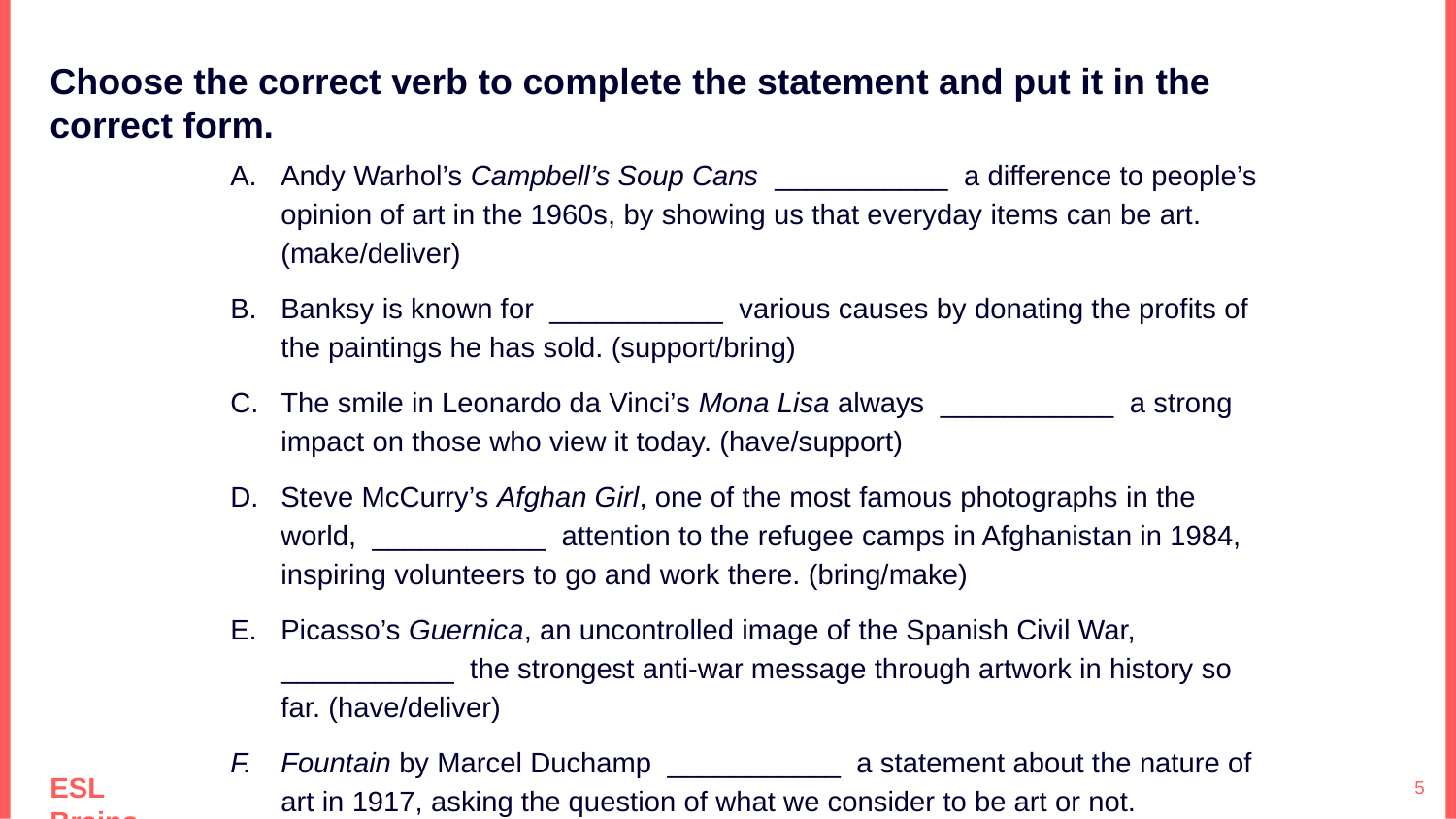

Choose the correct verb to complete the statement and put it in the correct form.
Andy Warhol’s Campbell’s Soup Cans  ___________  a difference to people’s opinion of art in the 1960s, by showing us that everyday items can be art. (make/deliver)
Banksy is known for  ___________  various causes by donating the profits of the paintings he has sold. (support/bring)
The smile in Leonardo da Vinci’s Mona Lisa always  ___________  a strong impact on those who view it today. (have/support)
Steve McCurry’s Afghan Girl, one of the most famous photographs in the world,  ___________  attention to the refugee camps in Afghanistan in 1984, inspiring volunteers to go and work there. (bring/make)
Picasso’s Guernica, an uncontrolled image of the Spanish Civil War,  ___________  the strongest anti-war message through artwork in history so far. (have/deliver)
Fountain by Marcel Duchamp  ___________  a statement about the nature of art in 1917, asking the question of what we consider to be art or not. (have/make)
5